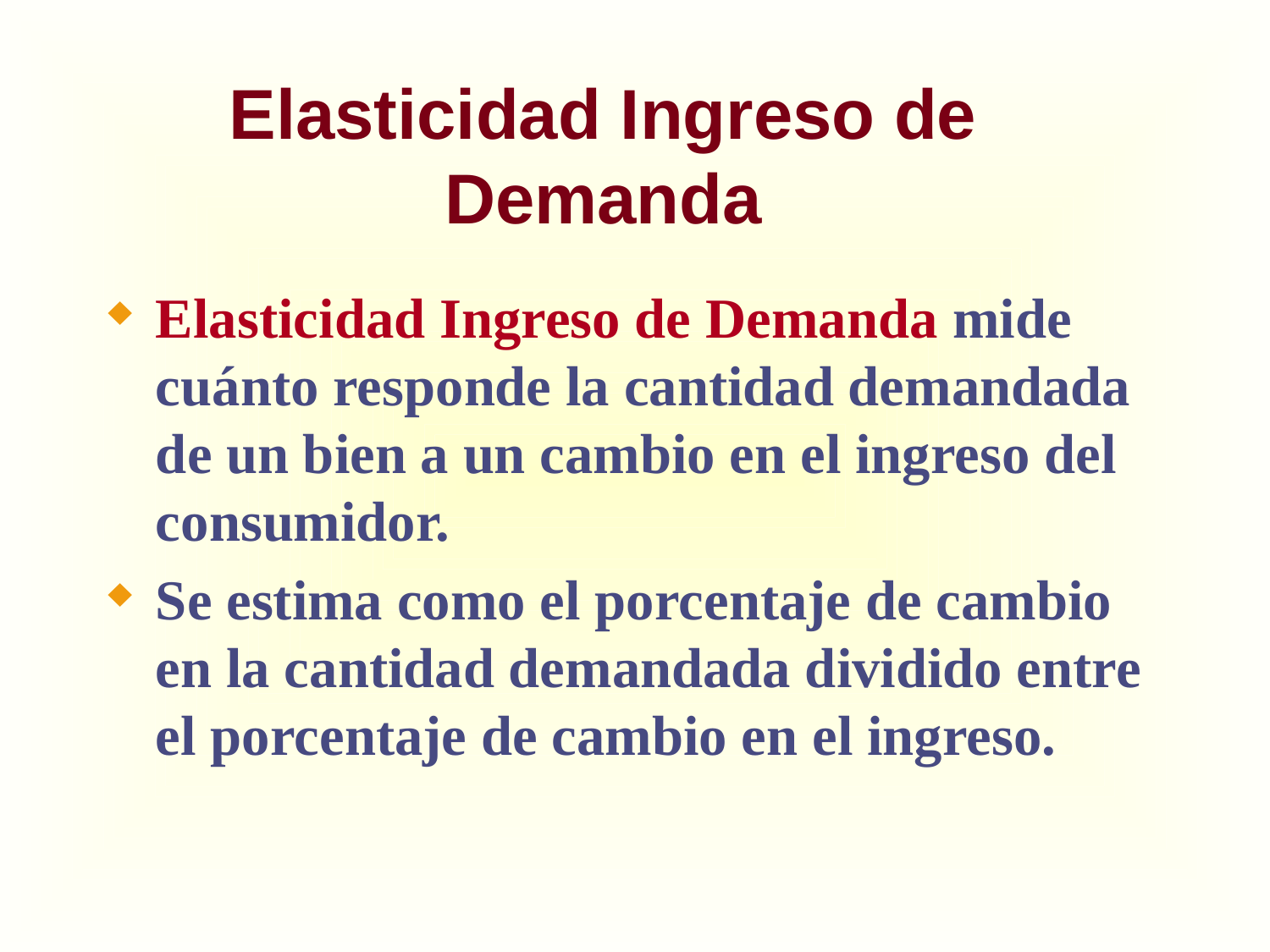

# Elasticidad Ingreso de Demanda
Elasticidad Ingreso de Demanda mide cuánto responde la cantidad demandada de un bien a un cambio en el ingreso del consumidor.
Se estima como el porcentaje de cambio en la cantidad demandada dividido entre el porcentaje de cambio en el ingreso.